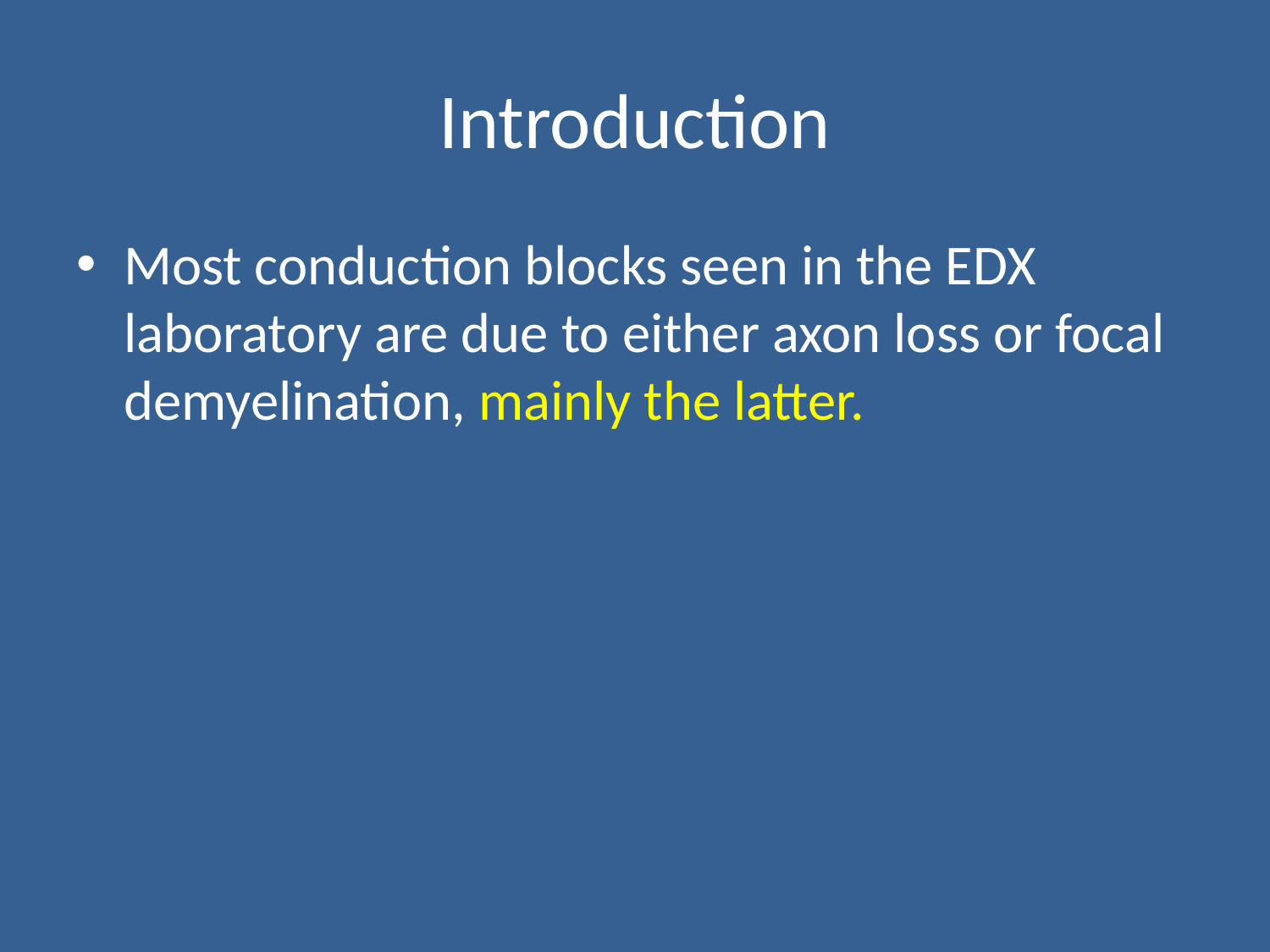

# Introduction
Most conduction blocks seen in the EDX laboratory are due to either axon loss or focal demyelination, mainly the latter.